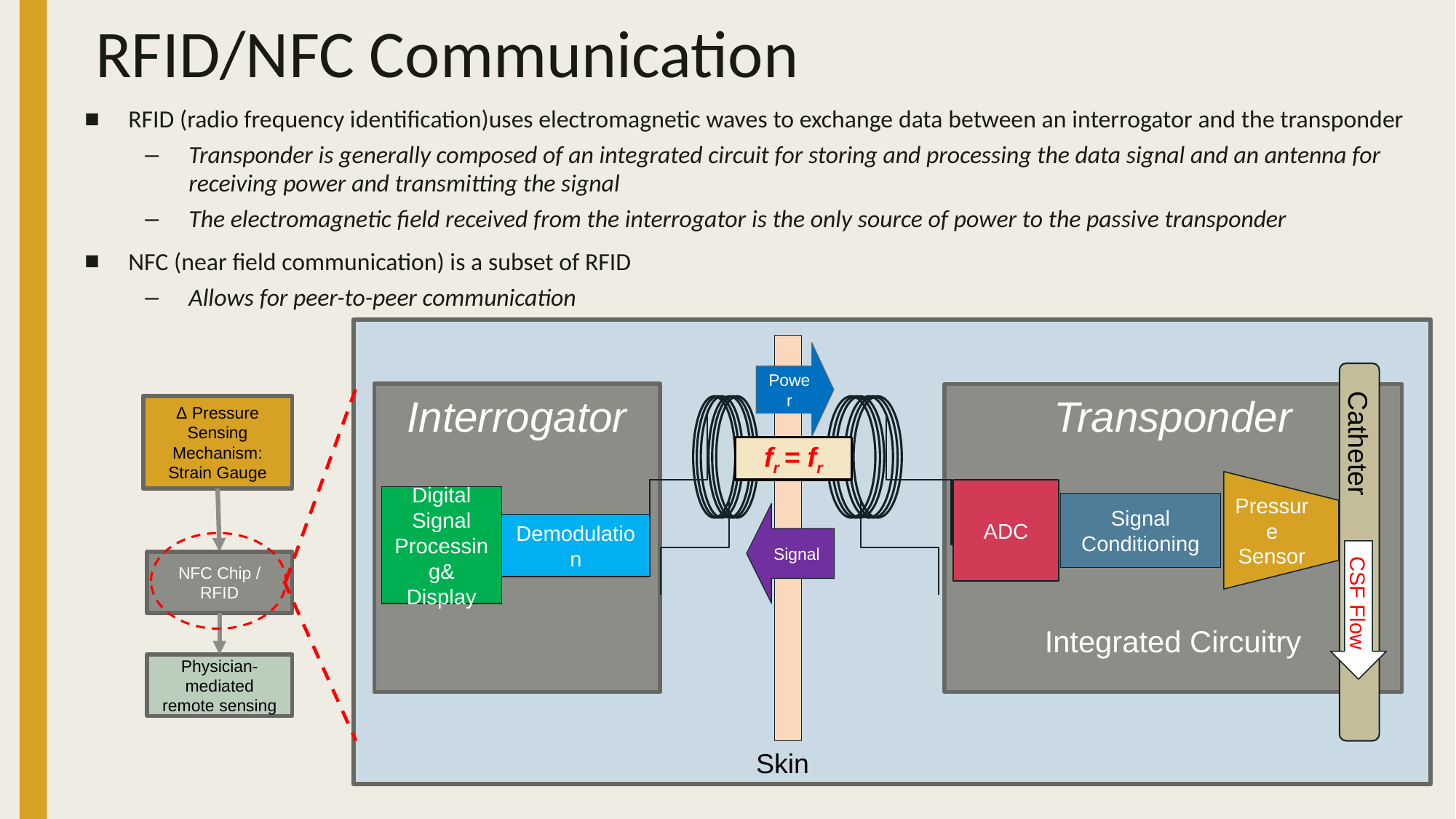

# RFID/NFC Communication
RFID (radio frequency identification)uses electromagnetic waves to exchange data between an interrogator and the transponder
Transponder is generally composed of an integrated circuit for storing and processing the data signal and an antenna for receiving power and transmitting the signal
The electromagnetic field received from the interrogator is the only source of power to the passive transponder
NFC (near field communication) is a subset of RFID
Allows for peer-to-peer communication

Power
  Catheter
Interrogator
Transponder

Integrated Circuitry

Pressure Sensor
ADC
Digital Signal Processing& Display
Signal Conditioning
Signal
Demodulation
CSF Flow
Skin
Δ Pressure Sensing Mechanism: Strain Gauge
NFC Chip / RFID
Physician-mediated remote sensing
fr = fr